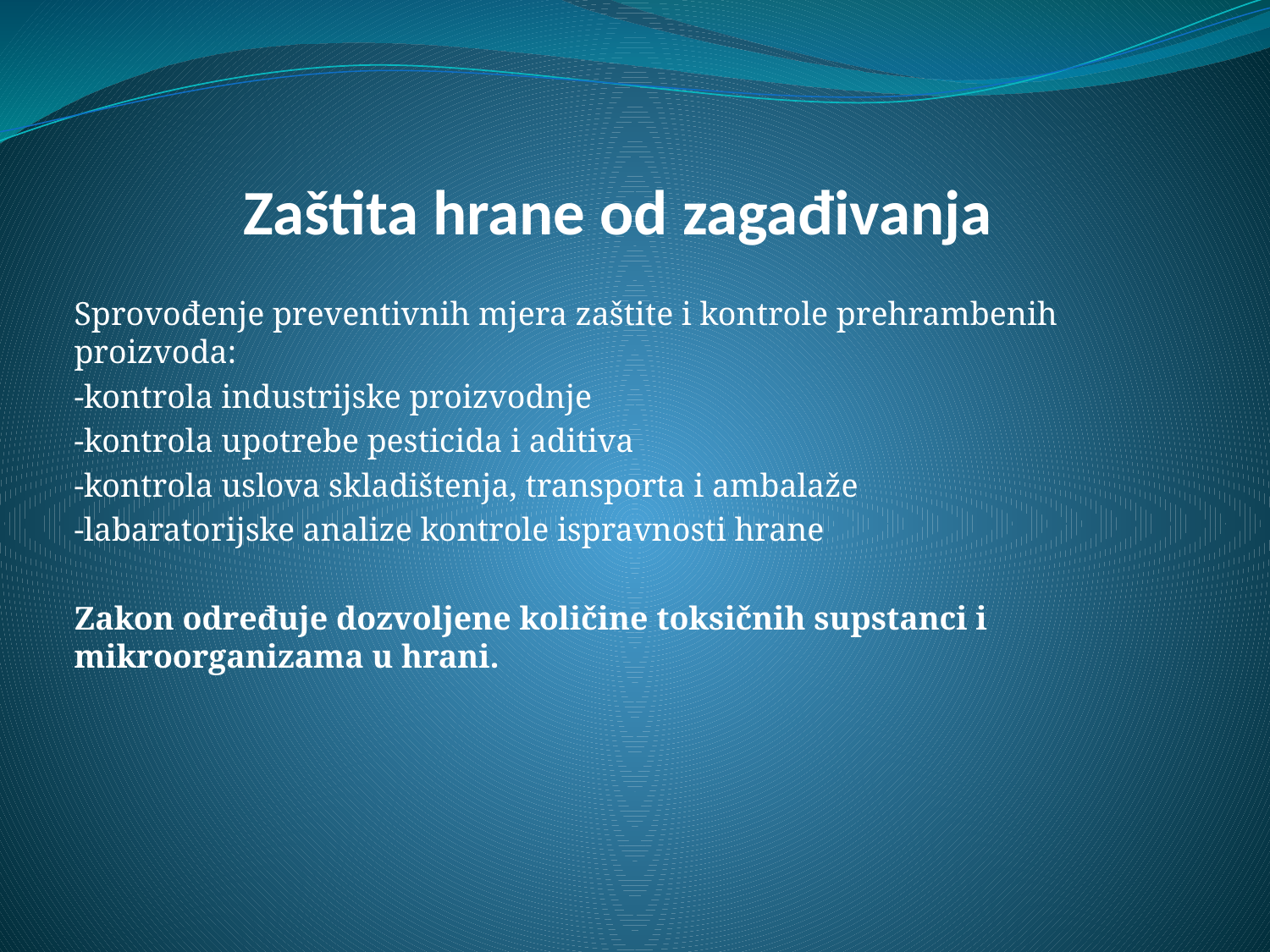

# Zaštita hrane od zagađivanja
Sprovođenje preventivnih mjera zaštite i kontrole prehrambenih proizvoda:
-kontrola industrijske proizvodnje
-kontrola upotrebe pesticida i aditiva
-kontrola uslova skladištenja, transporta i ambalaže
-labaratorijske analize kontrole ispravnosti hrane

Zakon određuje dozvoljene količine toksičnih supstanci i mikroorganizama u hrani.